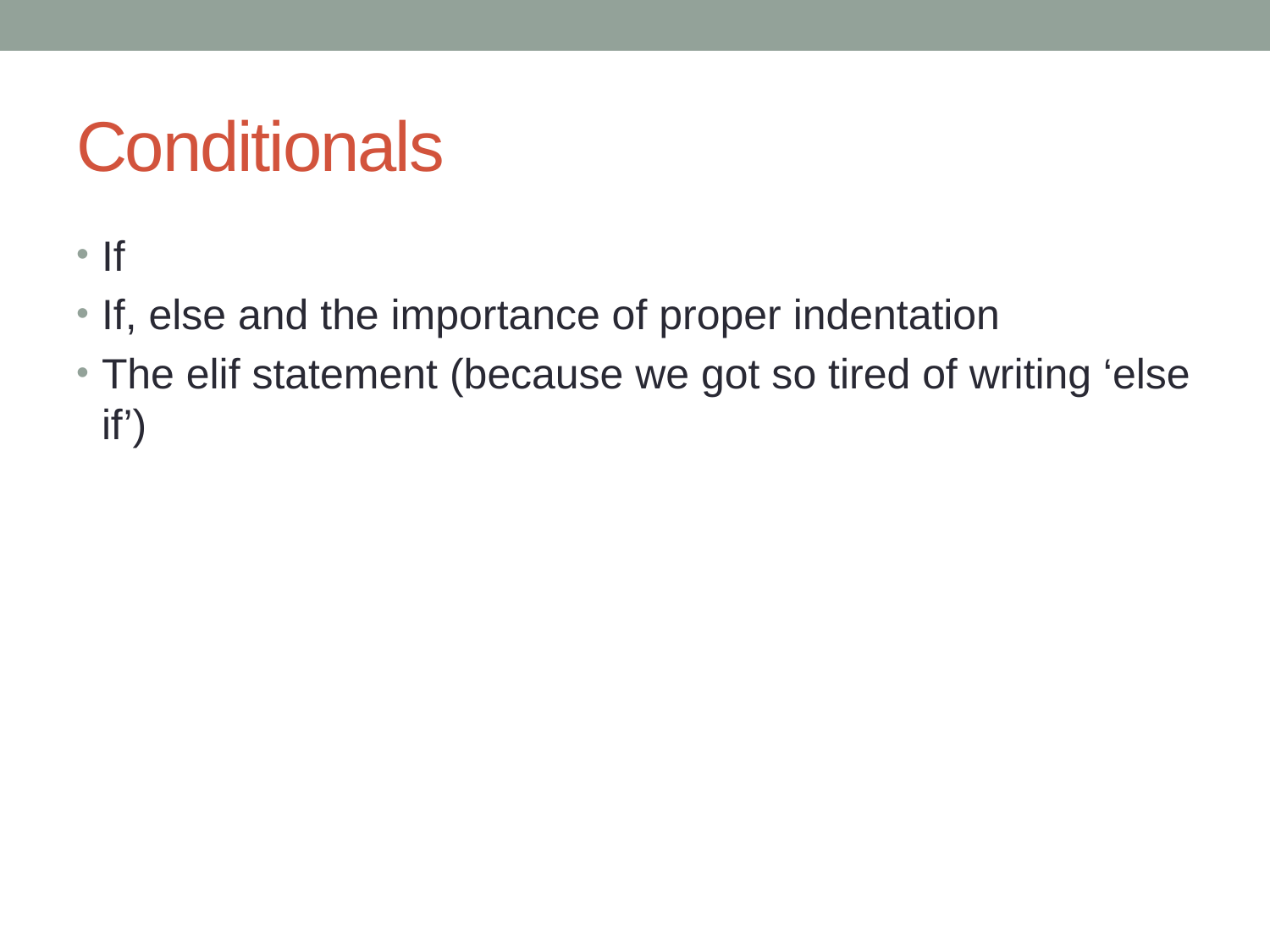

# Conditionals
If
If, else and the importance of proper indentation
The elif statement (because we got so tired of writing ‘else if’)